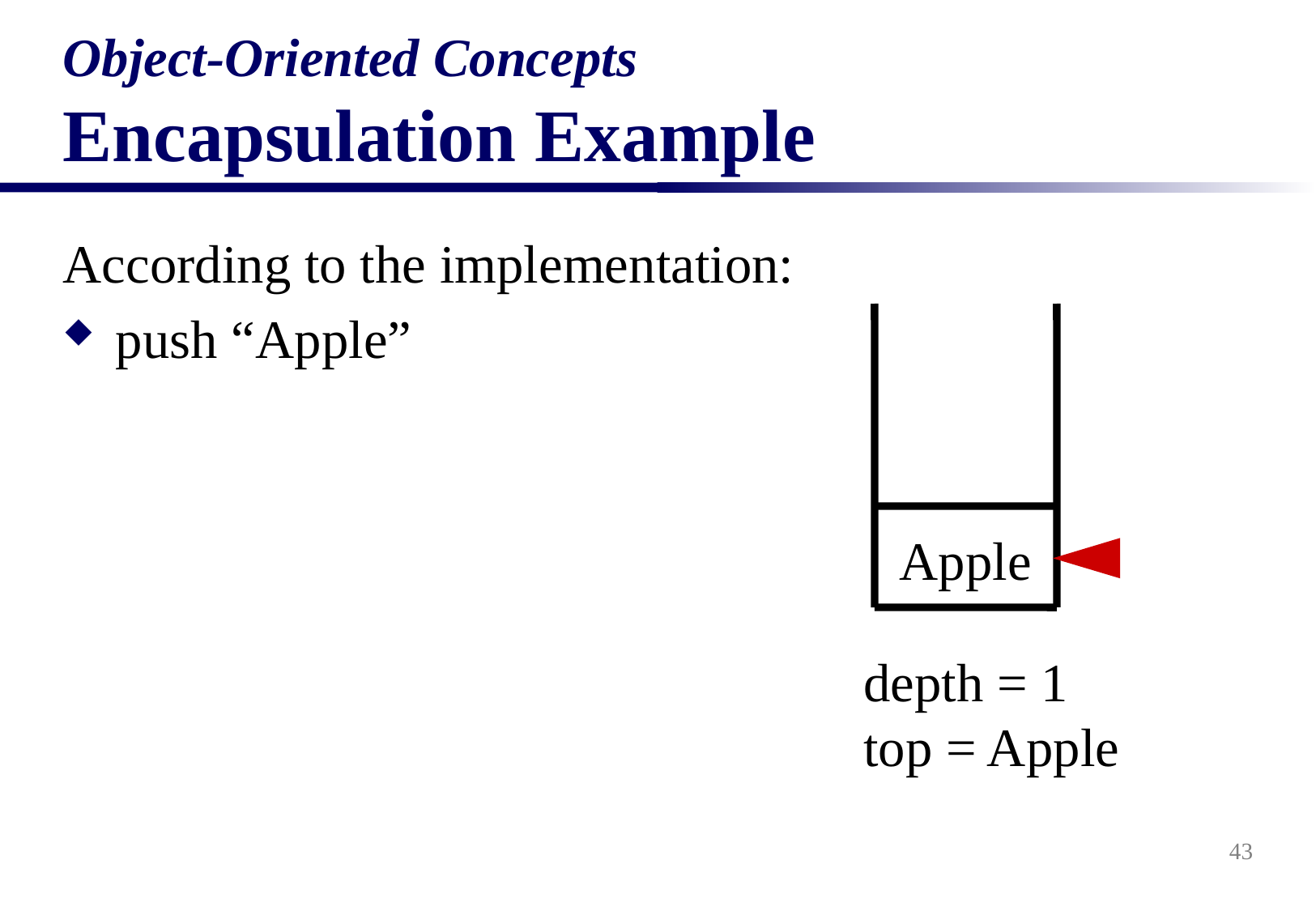

# Object-Oriented Concepts Encapsulation Example
According to the implementation:
push “Apple”

Apple

depth = 1
top = Apple
43